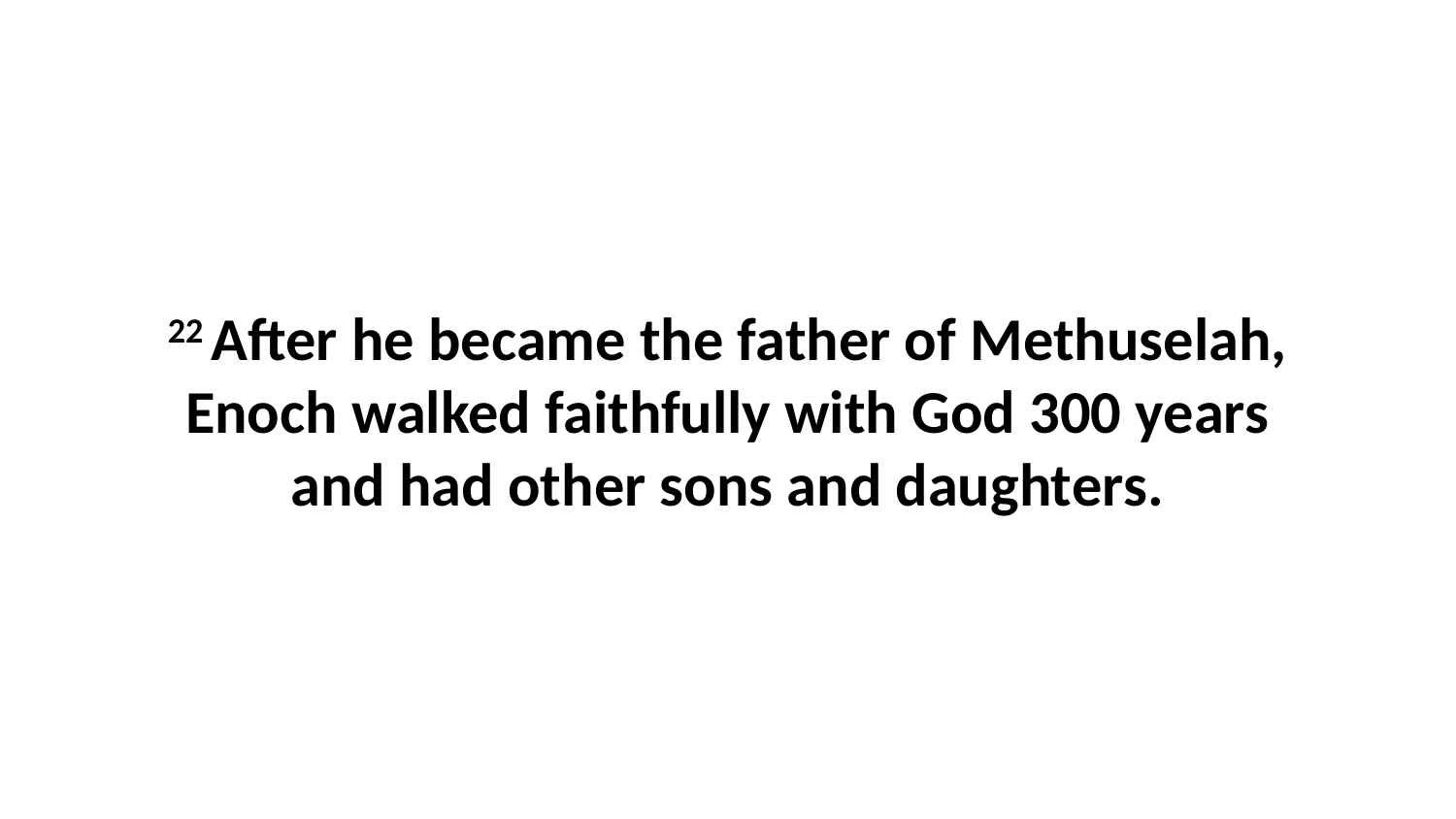

22 After he became the father of Methuselah, Enoch walked faithfully with God 300 years and had other sons and daughters.